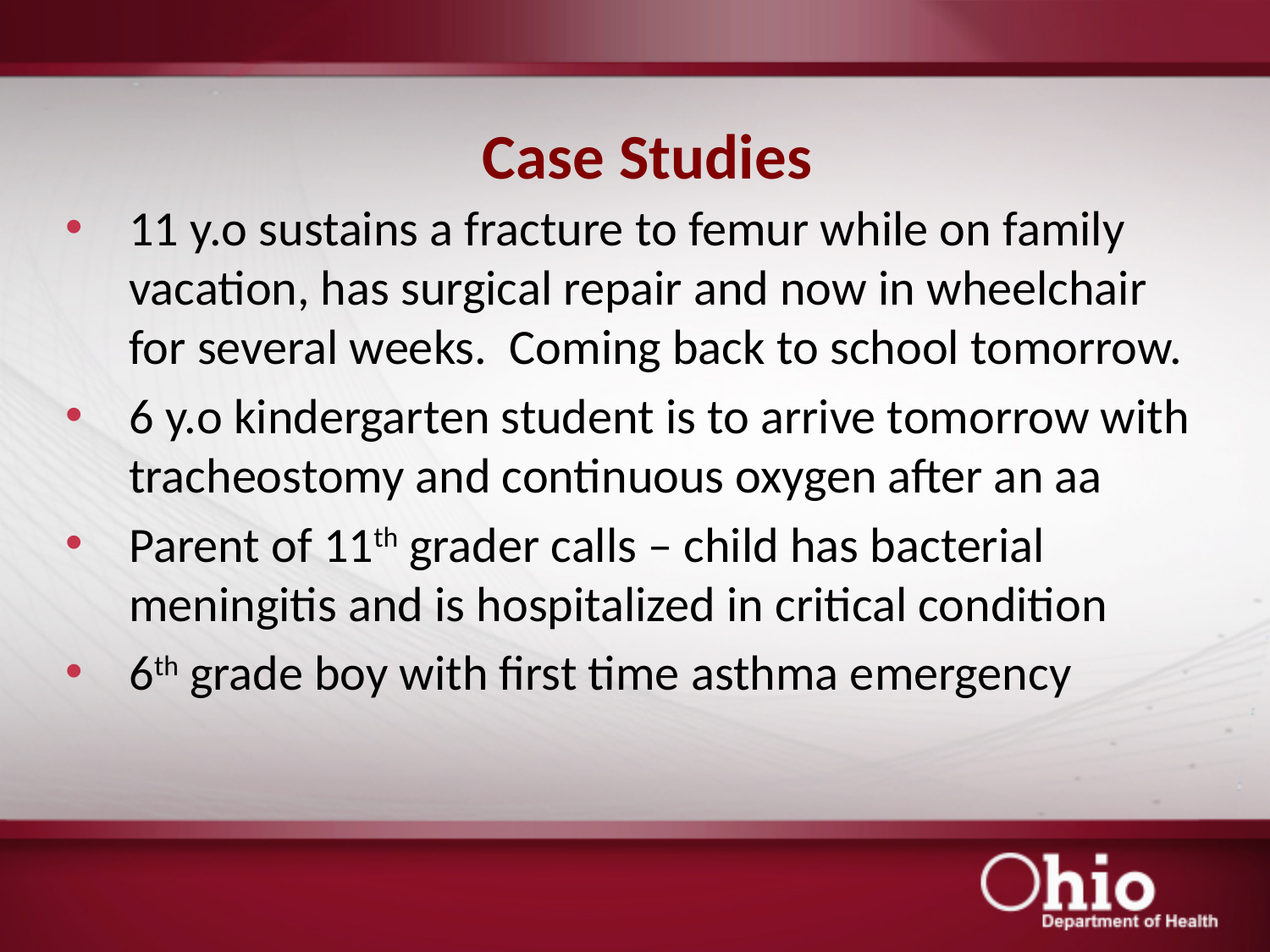

# Case Studies
11 y.o sustains a fracture to femur while on family vacation, has surgical repair and now in wheelchair for several weeks.  Coming back to school tomorrow.
6 y.o kindergarten student is to arrive tomorrow with tracheostomy and continuous oxygen after an aa
Parent of 11th grader calls – child has bacterial meningitis and is hospitalized in critical condition
6th grade boy with first time asthma emergency